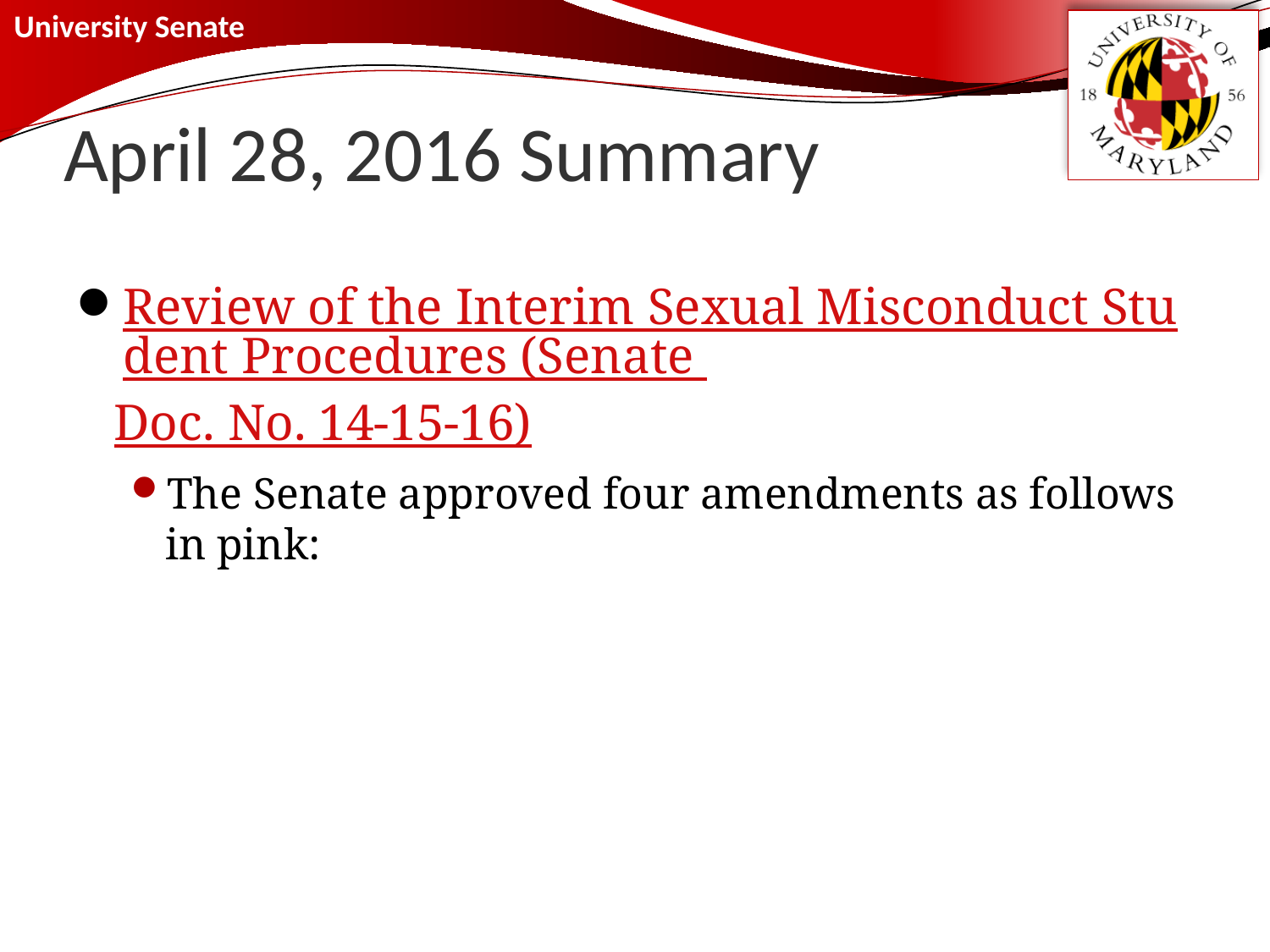

# April 28, 2016 Summary
Review of the Interim Sexual Misconduct Student Procedures (Senate Doc. No. 14-15-16)
The Senate approved four amendments as follows in pink: